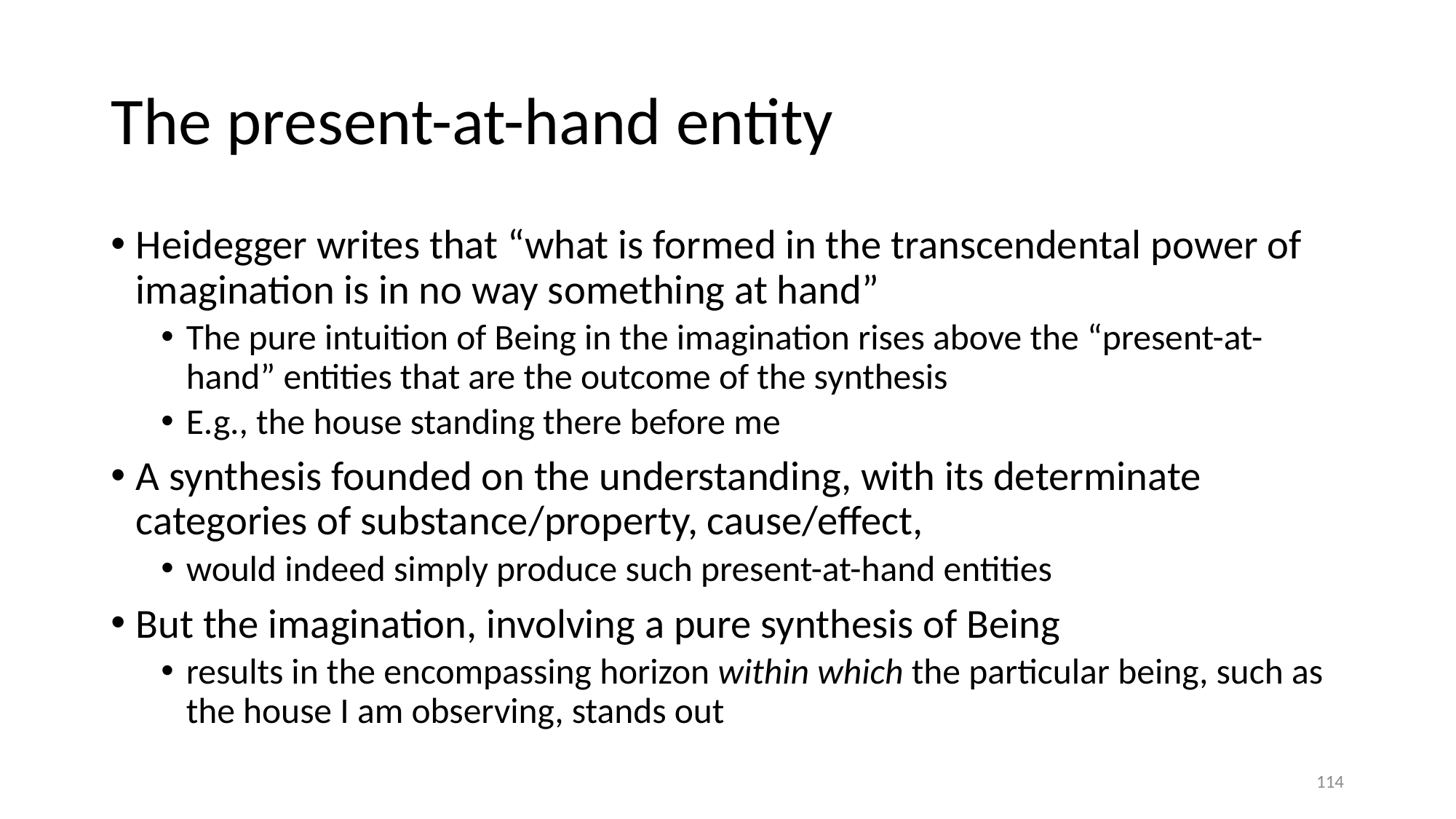

# The present-at-hand entity
Heidegger writes that “what is formed in the transcendental power of imagination is in no way something at hand”
The pure intuition of Being in the imagination rises above the “present-at-hand” entities that are the outcome of the synthesis
E.g., the house standing there before me
A synthesis founded on the understanding, with its determinate categories of substance/property, cause/effect,
would indeed simply produce such present-at-hand entities
But the imagination, involving a pure synthesis of Being
results in the encompassing horizon within which the particular being, such as the house I am observing, stands out
114